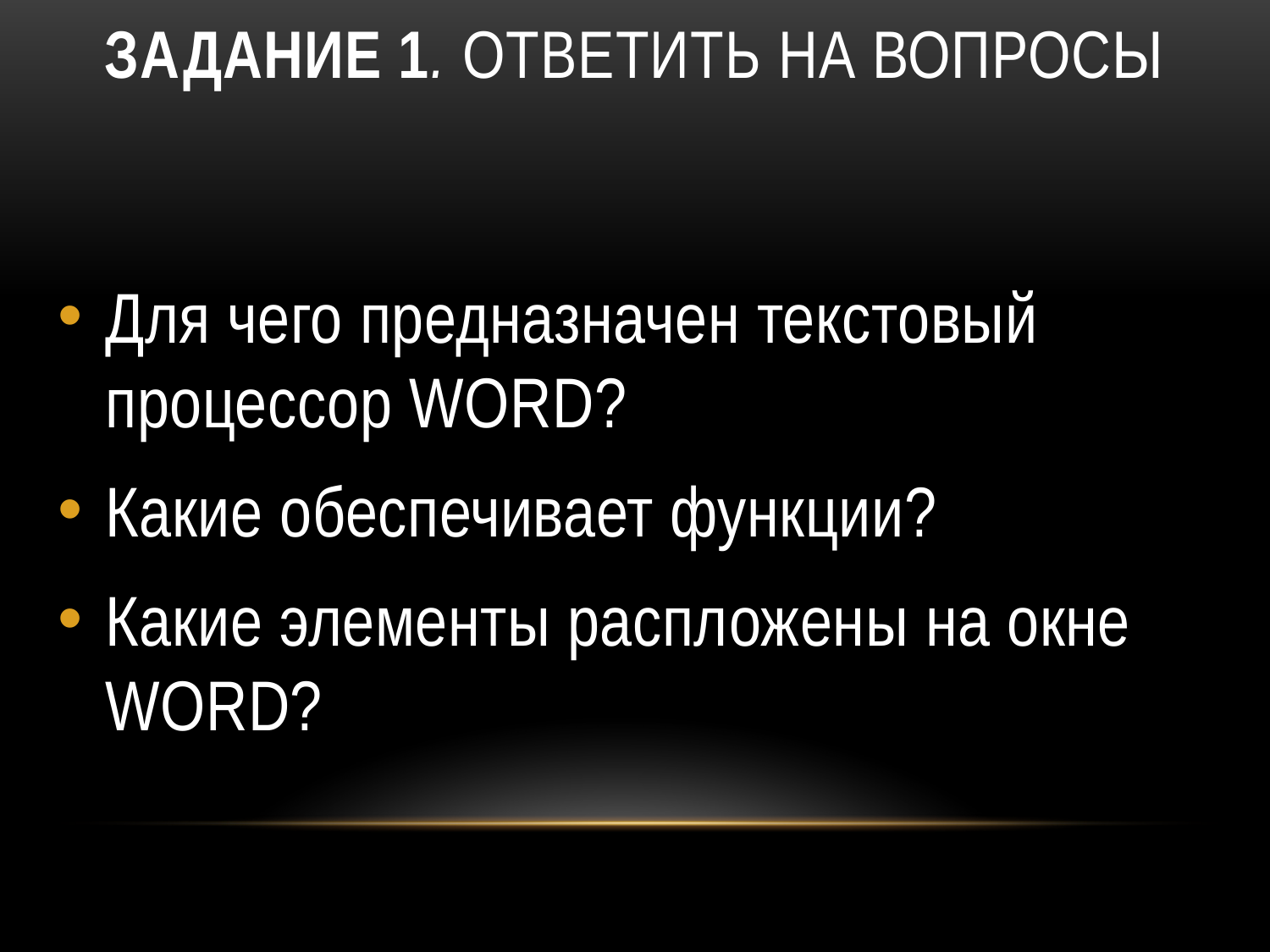

# Задание 1. Ответить на вопросы
Для чего предназначен текстовый процессор WORD?
Какие обеспечивает функции?
Какие элементы распложены на окне WORD?